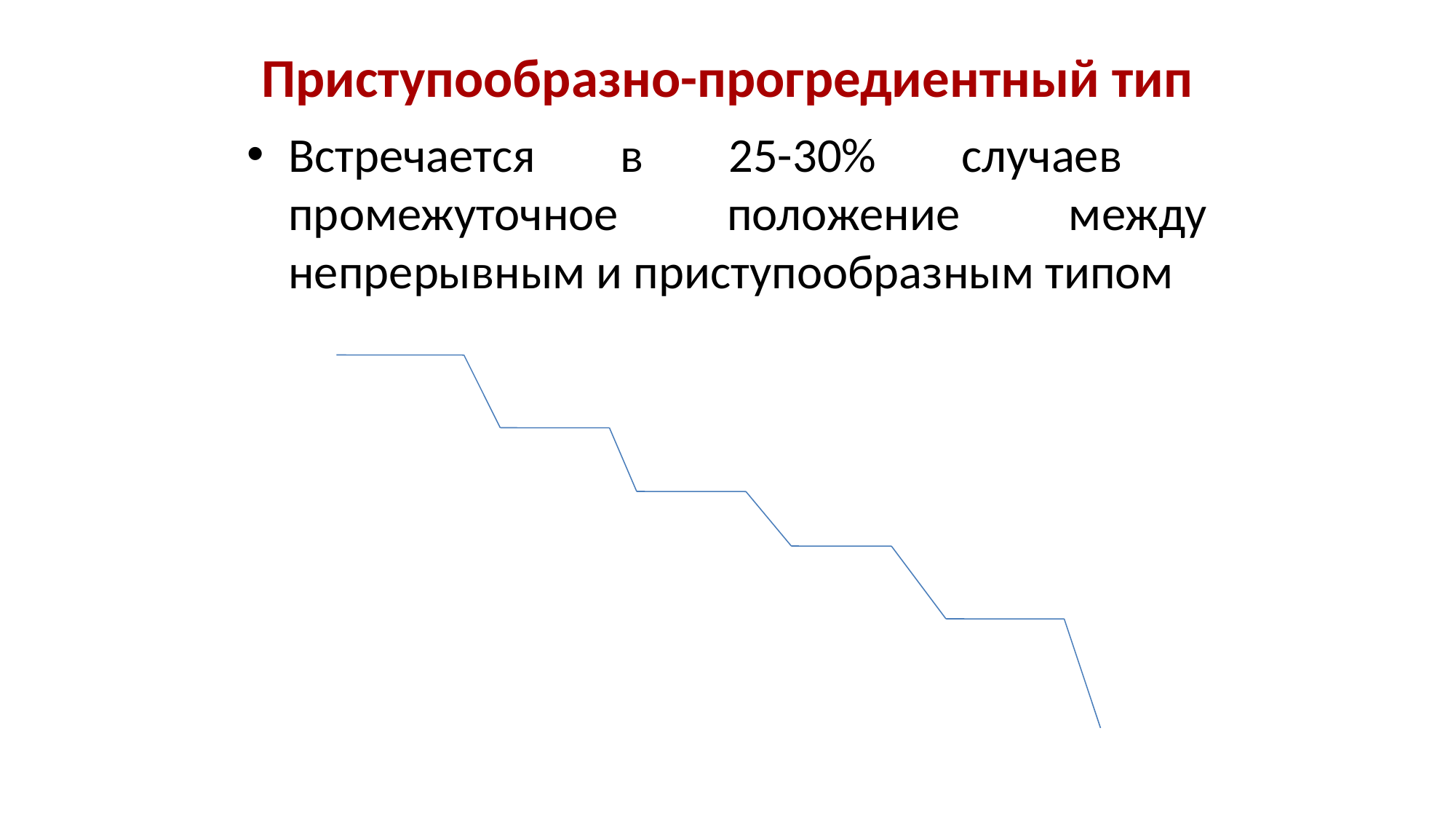

# Приступообразно-прогредиентный тип
Встречается в 25-30% случаев  промежуточное положение между непрерывным и приступообразным типом